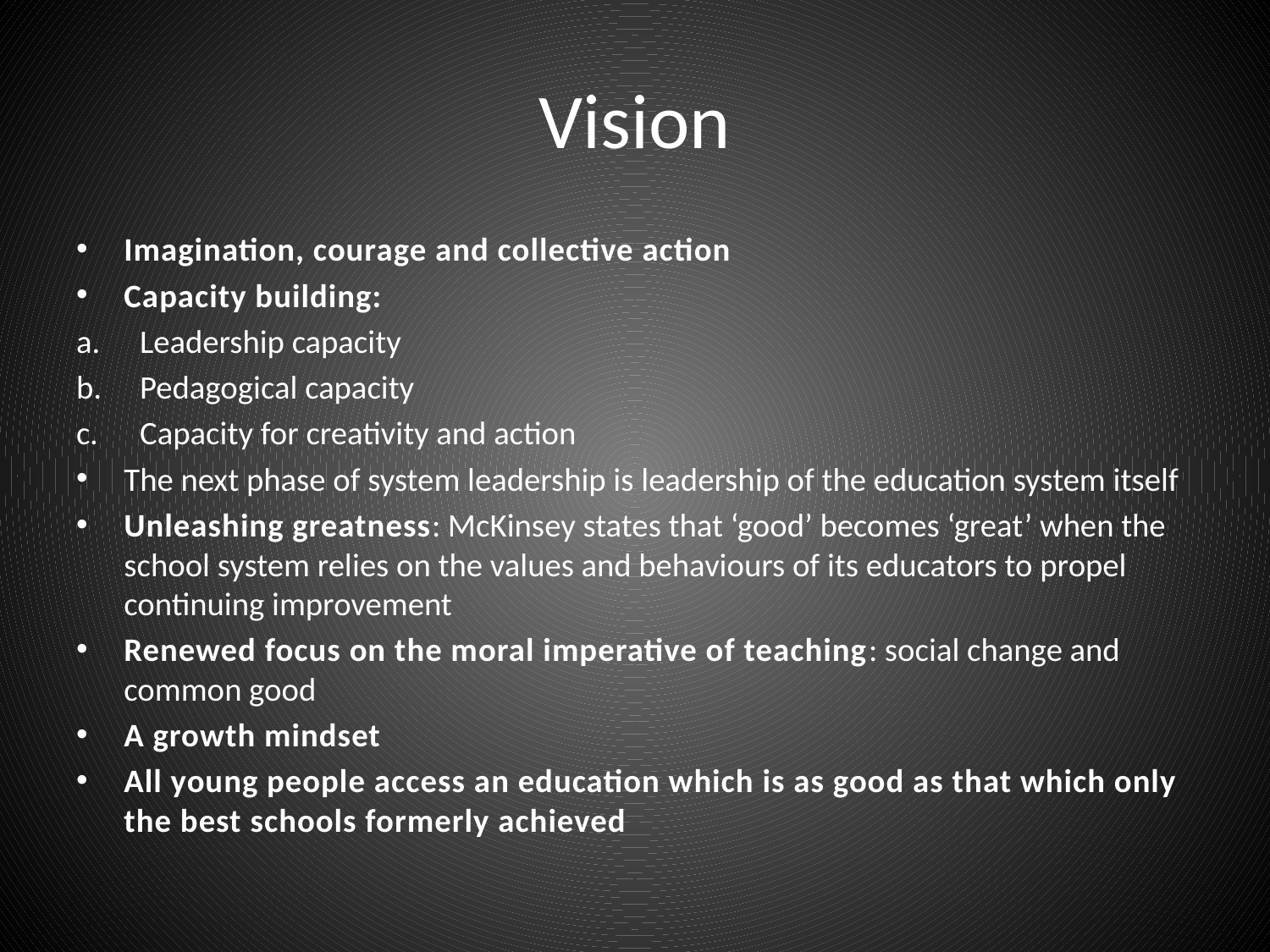

# Vision
Imagination, courage and collective action
Capacity building:
Leadership capacity
Pedagogical capacity
Capacity for creativity and action
The next phase of system leadership is leadership of the education system itself
Unleashing greatness: McKinsey states that ‘good’ becomes ‘great’ when the school system relies on the values and behaviours of its educators to propel continuing improvement
Renewed focus on the moral imperative of teaching: social change and common good
A growth mindset
All young people access an education which is as good as that which only the best schools formerly achieved